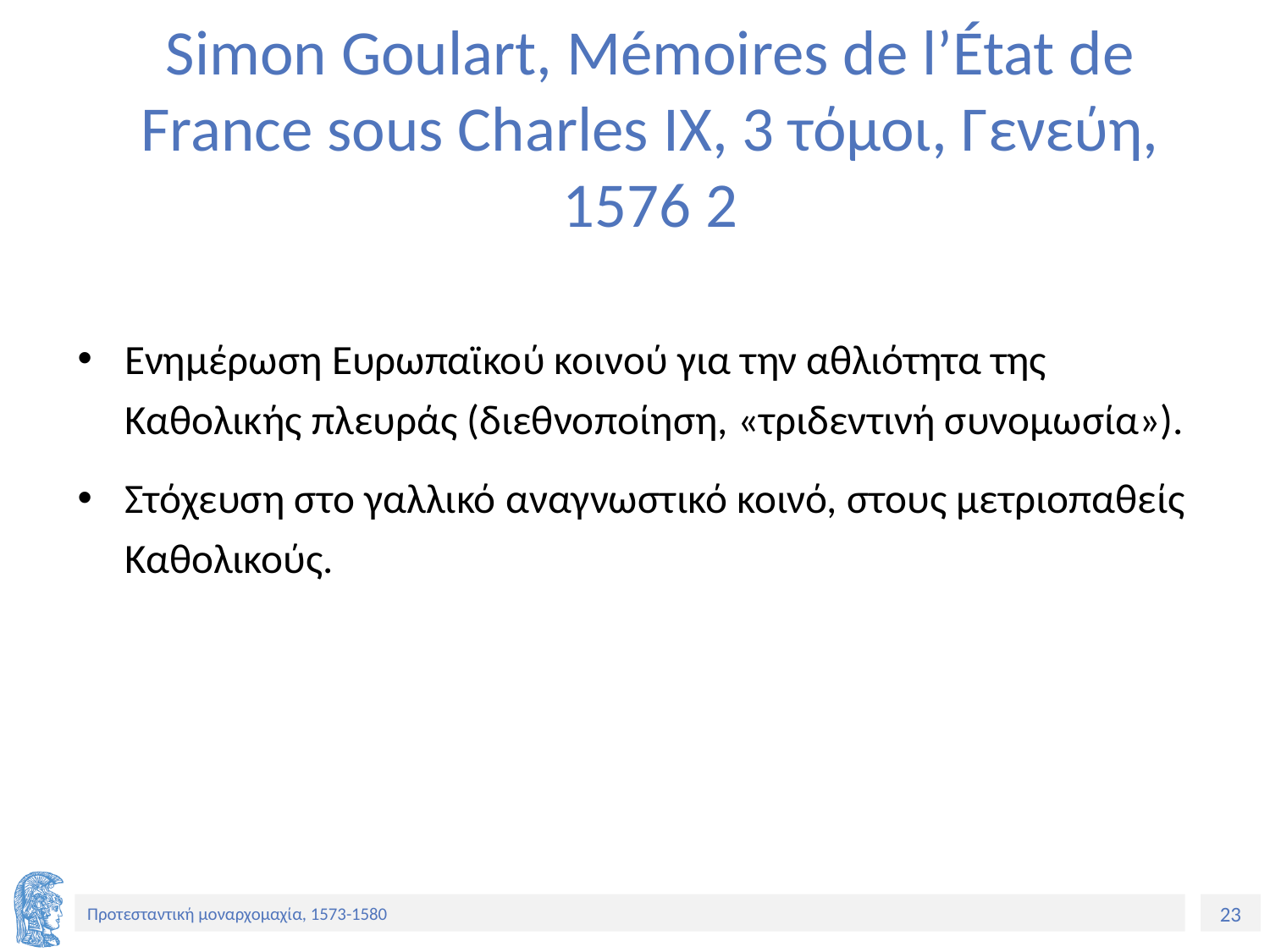

# Simon Goulart, Mémoires de l’État de France sous Charles IX, 3 τόμοι, Γενεύη, 1576 2
Ενημέρωση Ευρωπαϊκού κοινού για την αθλιότητα της Καθολικής πλευράς (διεθνοποίηση, «τριδεντινή συνομωσία»).
Στόχευση στο γαλλικό αναγνωστικό κοινό, στους μετριοπαθείς Καθολικούς.